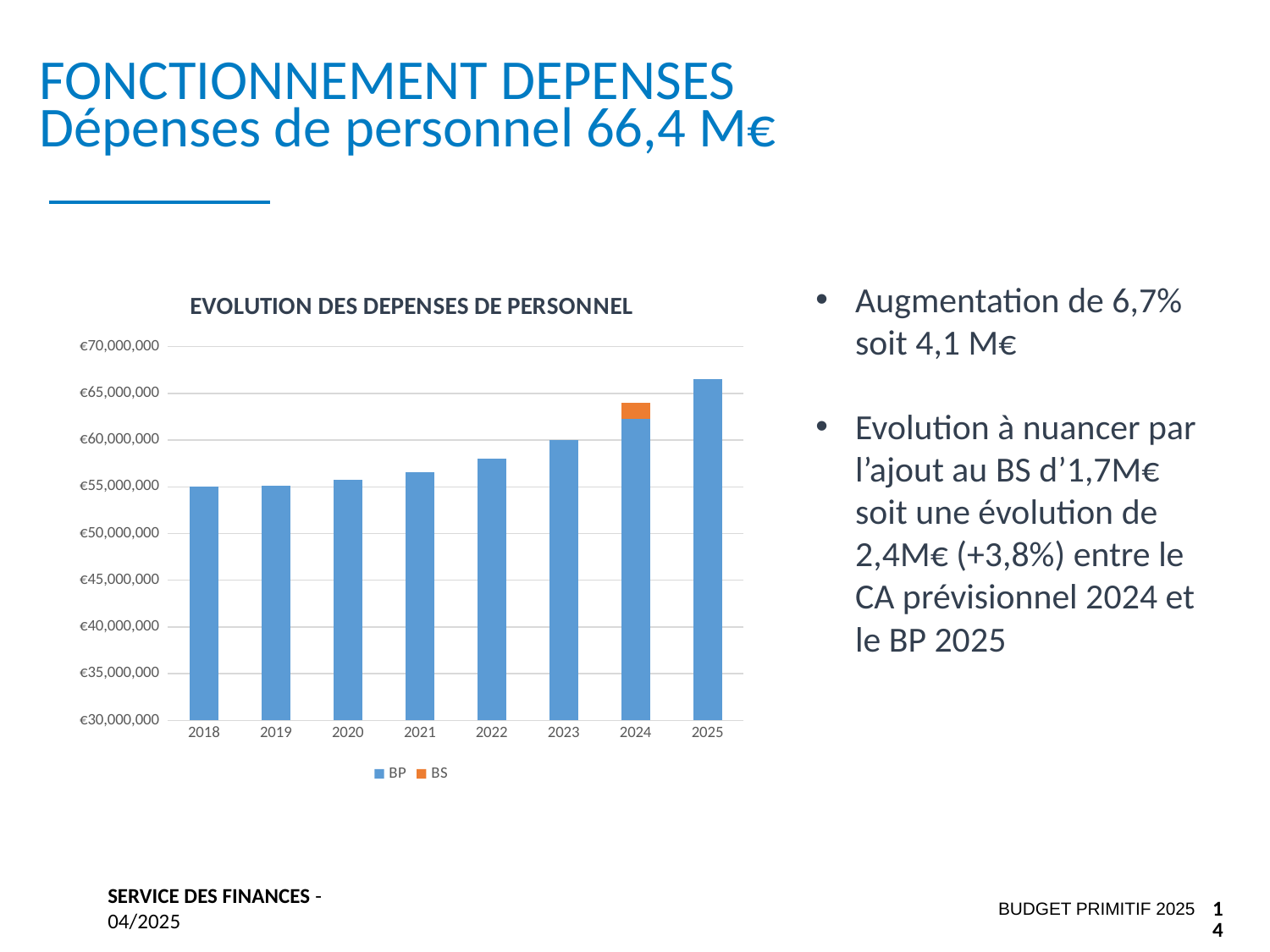

FONCTIONNEMENT DEPENSES
Dépenses de personnel 66,4 M€

### Chart: EVOLUTION DES DEPENSES DE PERSONNEL

| Category | BP | BS |
|---|---|---|
| 2018 | 55036000.0 | None |
| 2019 | 55085000.0 | None |
| 2020 | 55725000.0 | None |
| 2021 | 56560875.0 | None |
| 2022 | 58000000.0 | None |
| 2023 | 60000000.0 | None |
| 2024 | 62300000.0 | 1700000.0 |
| 2025 | 66486000.0 | None |
Augmentation de 6,7% soit 4,1 M€

Evolution à nuancer par l’ajout au BS d’1,7M€ soit une évolution de 2,4M€ (+3,8%) entre le CA prévisionnel 2024 et le BP 2025
SERVICE DES FINANCES - 04/2025
BUDGET PRIMITIF 2025
14